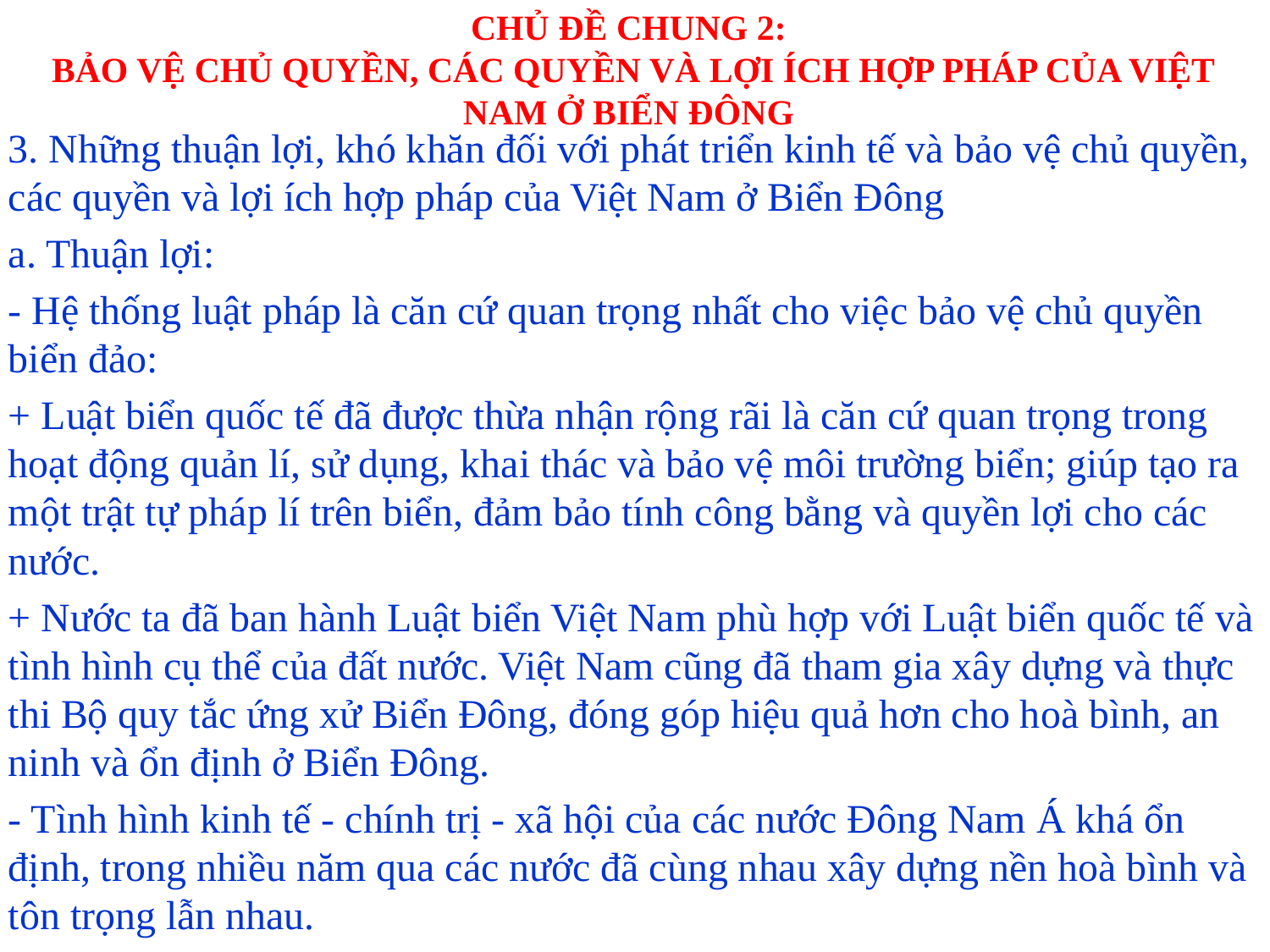

# CHỦ ĐỀ CHUNG 2: BẢO VỆ CHỦ QUYỀN, CÁC QUYỀN VÀ LỢI ÍCH HỢP PHÁP CỦA VIỆT NAM Ở BIỂN ĐÔNG
3. Những thuận lợi, khó khăn đối với phát triển kinh tế và bảo vệ chủ quyền, các quyền và lợi ích hợp pháp của Việt Nam ở Biển Đông
a. Thuận lợi:
- Hệ thống luật pháp là căn cứ quan trọng nhất cho việc bảo vệ chủ quyền biển đảo:
+ Luật biển quốc tế đã được thừa nhận rộng rãi là căn cứ quan trọng trong hoạt động quản lí, sử dụng, khai thác và bảo vệ môi trường biển; giúp tạo ra một trật tự pháp lí trên biển, đảm bảo tính công bằng và quyền lợi cho các nước.
+ Nước ta đã ban hành Luật biển Việt Nam phù hợp với Luật biển quốc tế và tình hình cụ thể của đất nước. Việt Nam cũng đã tham gia xây dựng và thực thi Bộ quy tắc ứng xử Biển Đông, đóng góp hiệu quả hơn cho hoà bình, an ninh và ổn định ở Biển Đông.
- Tình hình kinh tế - chính trị - xã hội của các nước Đông Nam Á khá ổn định, trong nhiều năm qua các nước đã cùng nhau xây dựng nền hoà bình và tôn trọng lẫn nhau.